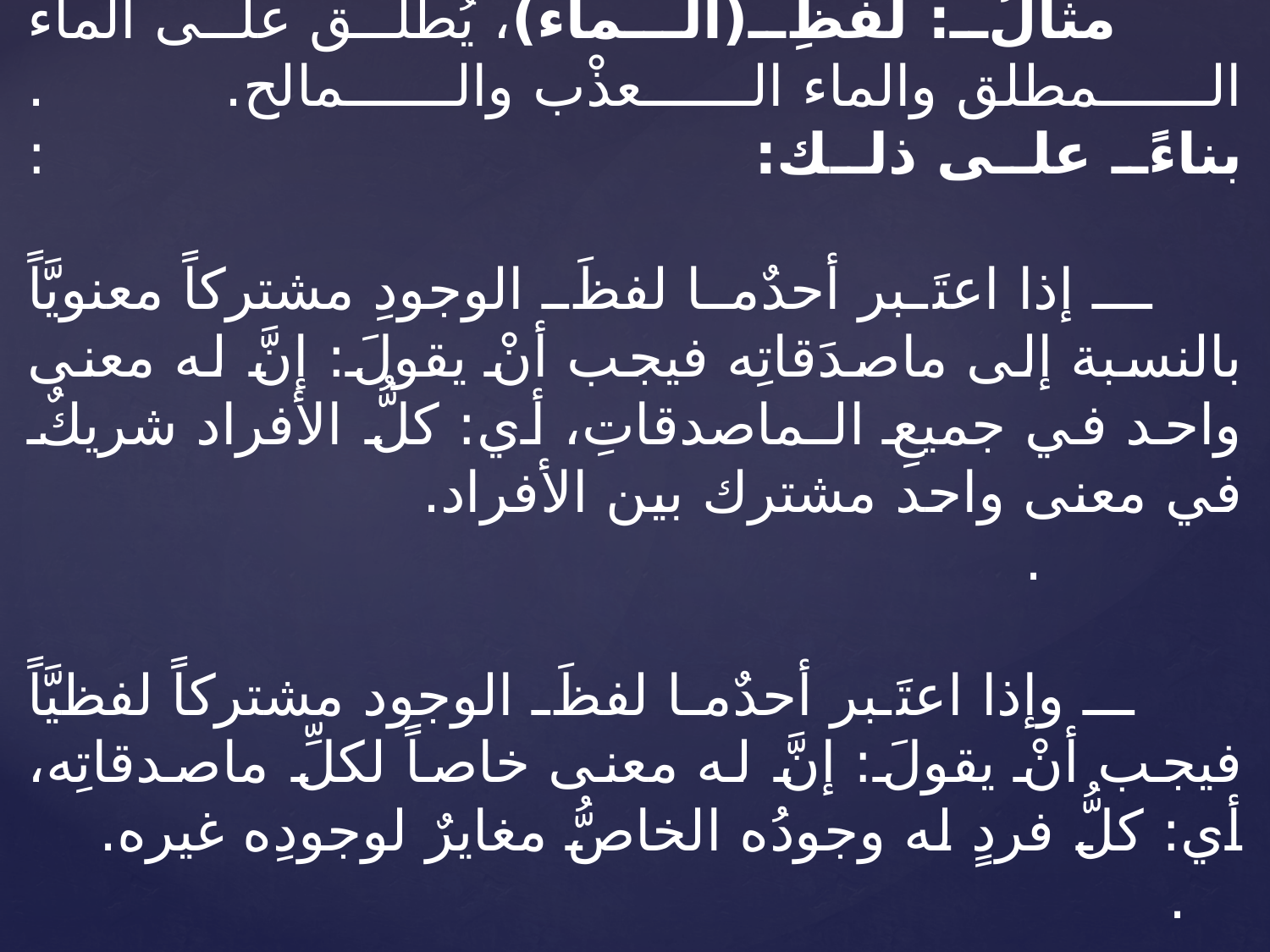

# أمَّا المشتركُ المعنويُّ: فهو عبارةٌ عن لفظٍ واحدٍ، له وضعٌ واحدٌ، لمعنى واحدٍ، ولكنَّه معنى عامٌ كليٌّ، وله ماصدقاتٌ متعدِّدةٌ.                          . مثالُ: لفظِ(الـماء)، يُطلق على الماء الـمطلق والماء الـعذْب والـمالح.          . بناءً على ذلك:                                    : ــ إذا اعتَبر أحدٌما لفظَ الوجودِ مشتركاً معنويَّاً بالنسبة إلى ماصدَقاتِه فيجب أنْ يقولَ: إنَّ له معنى واحد في جميعِ الـماصدقاتِ، أي: كلُّ الأفراد شريكٌ في معنى واحد مشترك بين الأفراد.                                  . ــ وإذا اعتَبر أحدٌما لفظَ الوجود مشتركاً لفظيَّاً فيجب أنْ يقولَ: إنَّ له معنى خاصاً لكلِّ ماصدقاتِه، أي: كلُّ فردٍ له وجودُه الخاصُّ مغايرٌ لوجودِه غيره.        .